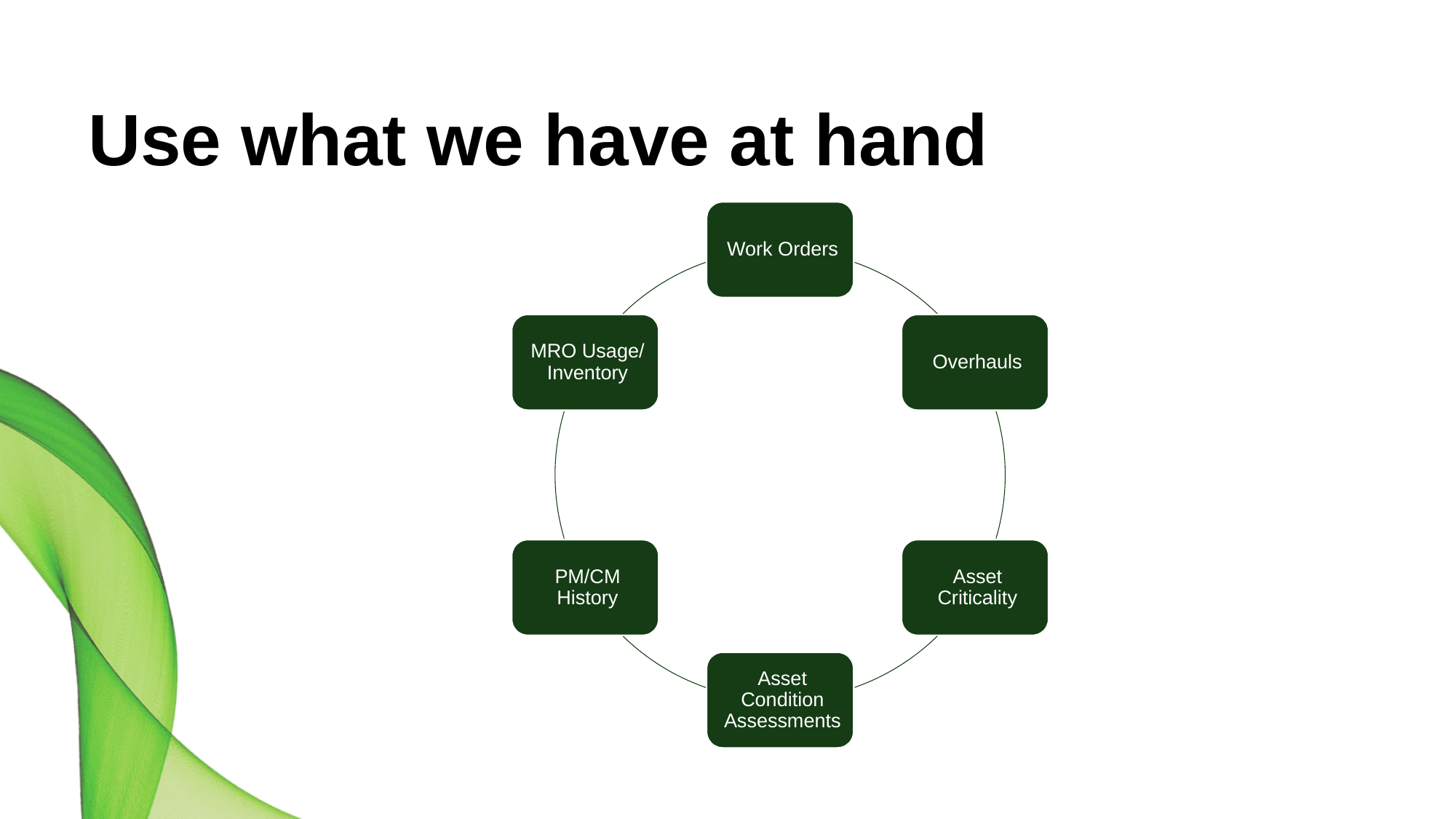

# Use what we have at hand
Work Orders
Overhauls
Asset Criticality
Asset Condition Assessments
PM/CM History
MRO Usage/ Inventory